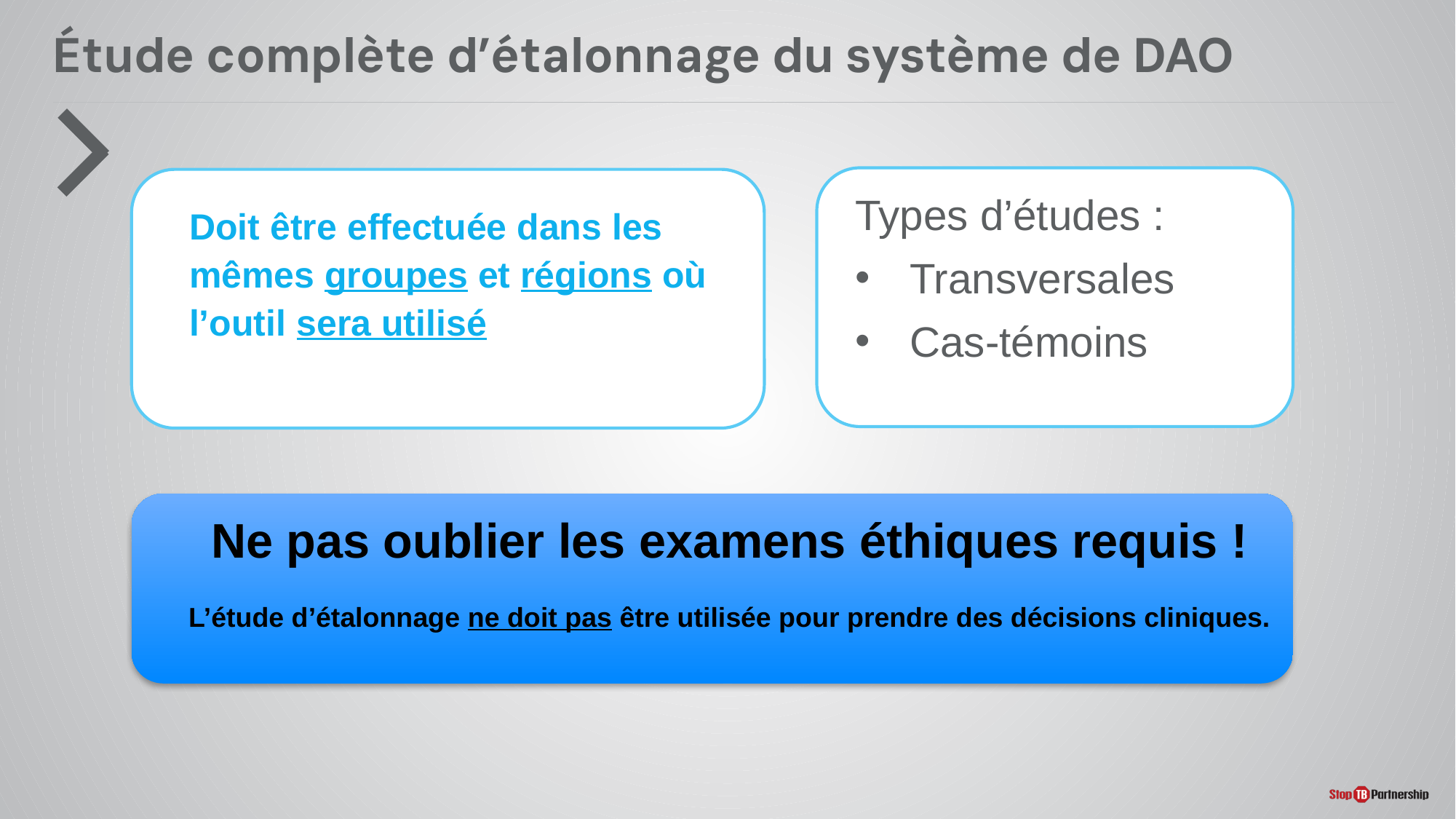

# Étude complète d’étalonnage du système de DAO

Types d’études :
Transversales
Cas-témoins
Doit être effectuée dans les mêmes groupes et régions où l’outil sera utilisé

Ne pas oublier les examens éthiques requis !

L’étude d’étalonnage ne doit pas être utilisée pour prendre des décisions cliniques.